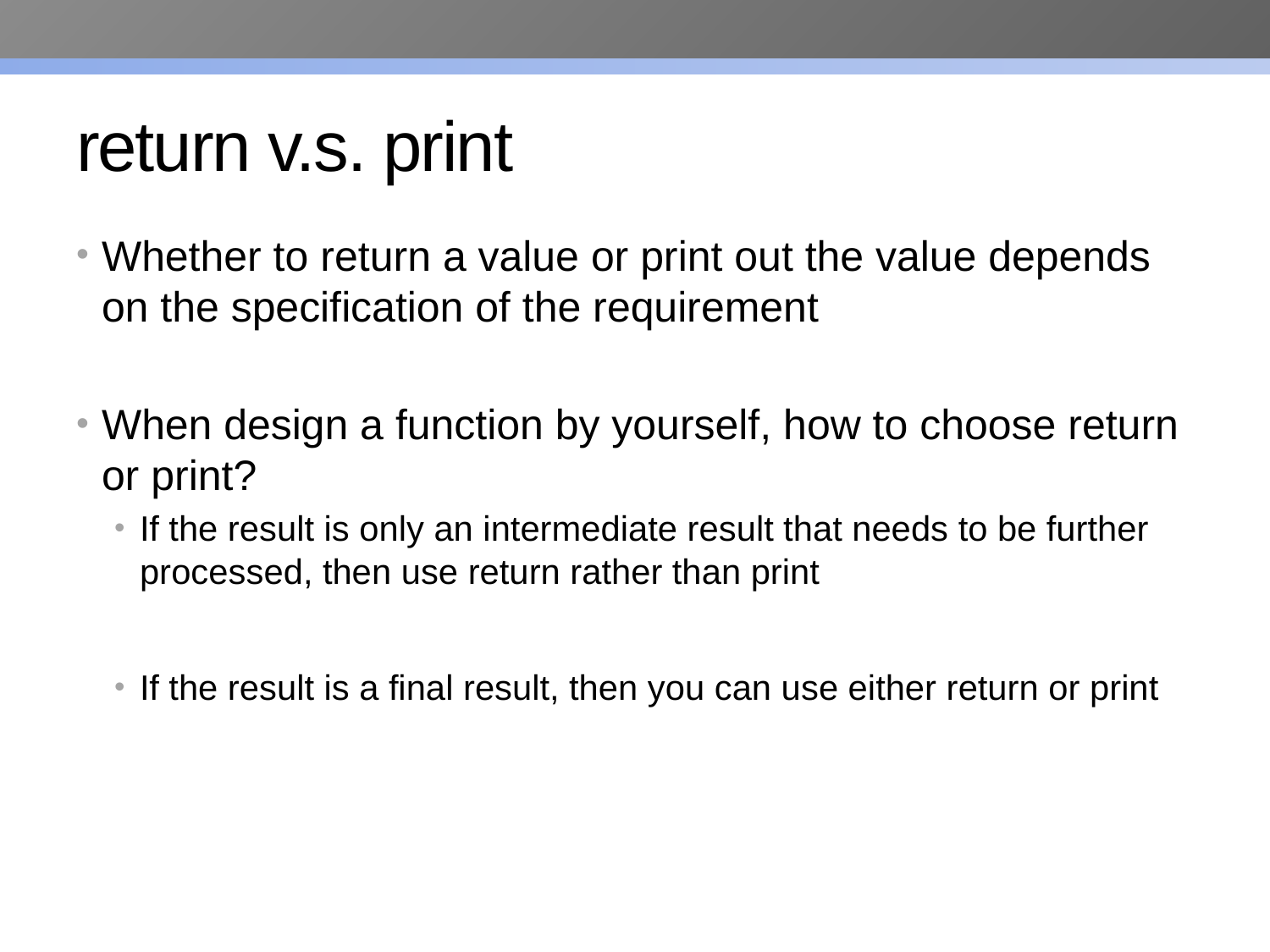

# return v.s. print
Whether to return a value or print out the value depends on the specification of the requirement

When design a function by yourself, how to choose return or print?
If the result is only an intermediate result that needs to be further processed, then use return rather than print

If the result is a final result, then you can use either return or print